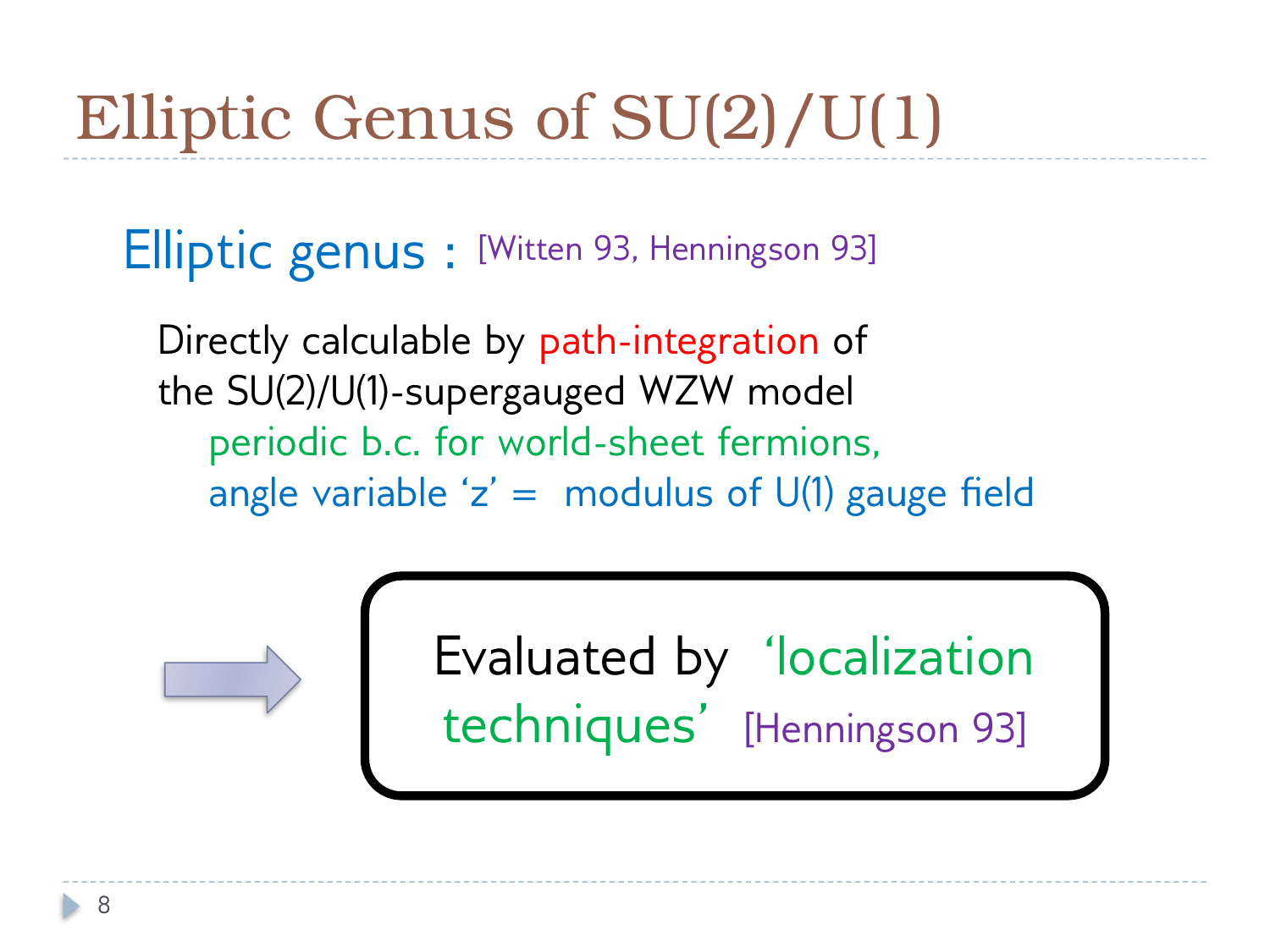

# Elliptic Genus of SU(2)/U(1)
Elliptic genus :
[Witten 93, Henningson 93]
Directly calculable by path-integration of
the SU(2)/U(1)-supergauged WZW model
    periodic b.c. for world-sheet fermions,
    angle variable ‘z’ =  modulus of U(1) gauge field
Evaluated by  ‘localization techniques’  [Henningson 93]

8